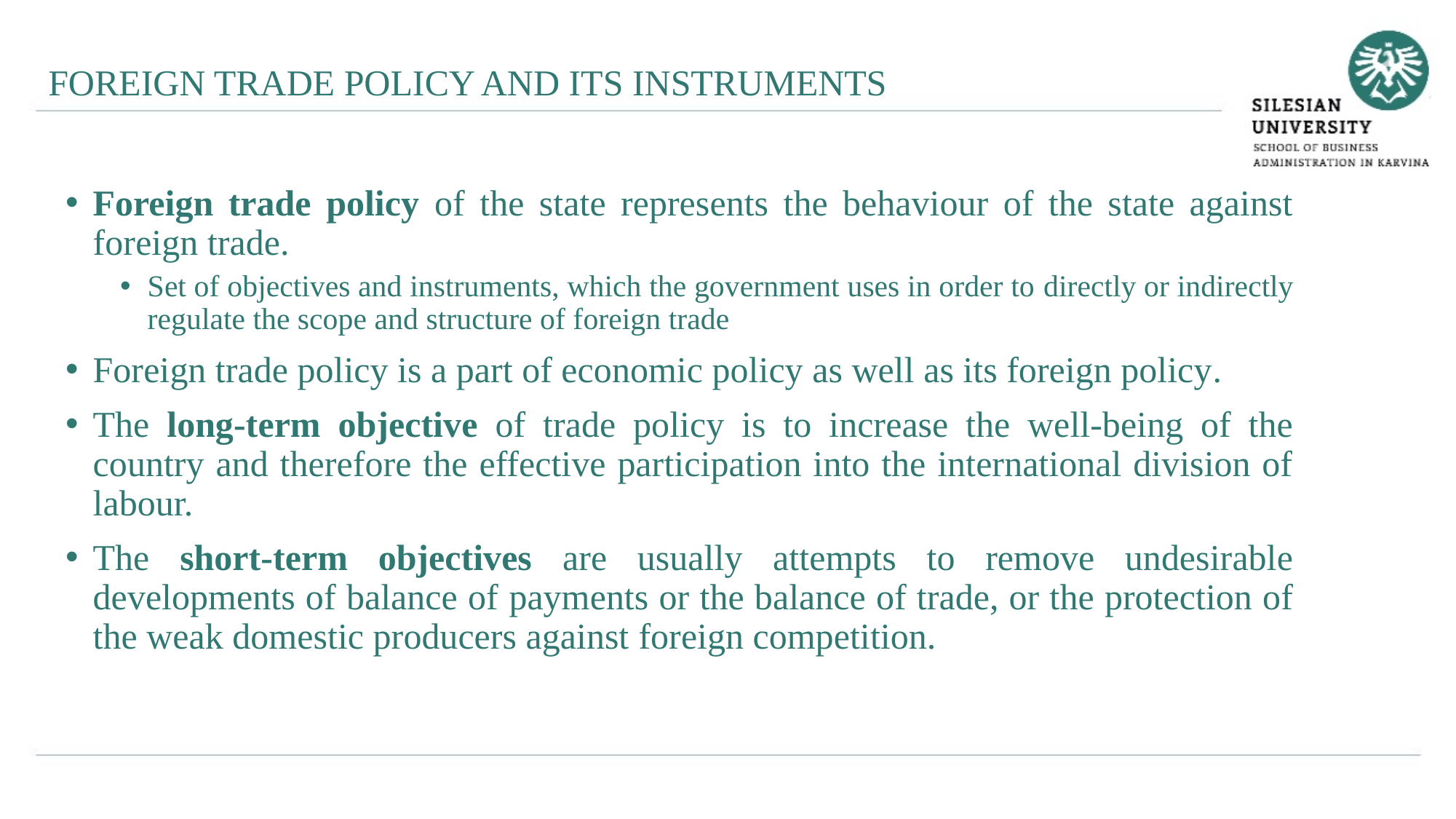

FOREIGN TRADE POLICY AND ITS INSTRUMENTS
Foreign trade policy of the state represents the behaviour of the state against foreign trade.
Set of objectives and instruments, which the government uses in order to directly or indirectly regulate the scope and structure of foreign trade
Foreign trade policy is a part of economic policy as well as its foreign policy.
The long-term objective of trade policy is to increase the well-being of the country and therefore the effective participation into the international division of labour.
The short-term objectives are usually attempts to remove undesirable developments of balance of payments or the balance of trade, or the protection of the weak domestic producers against foreign competition.